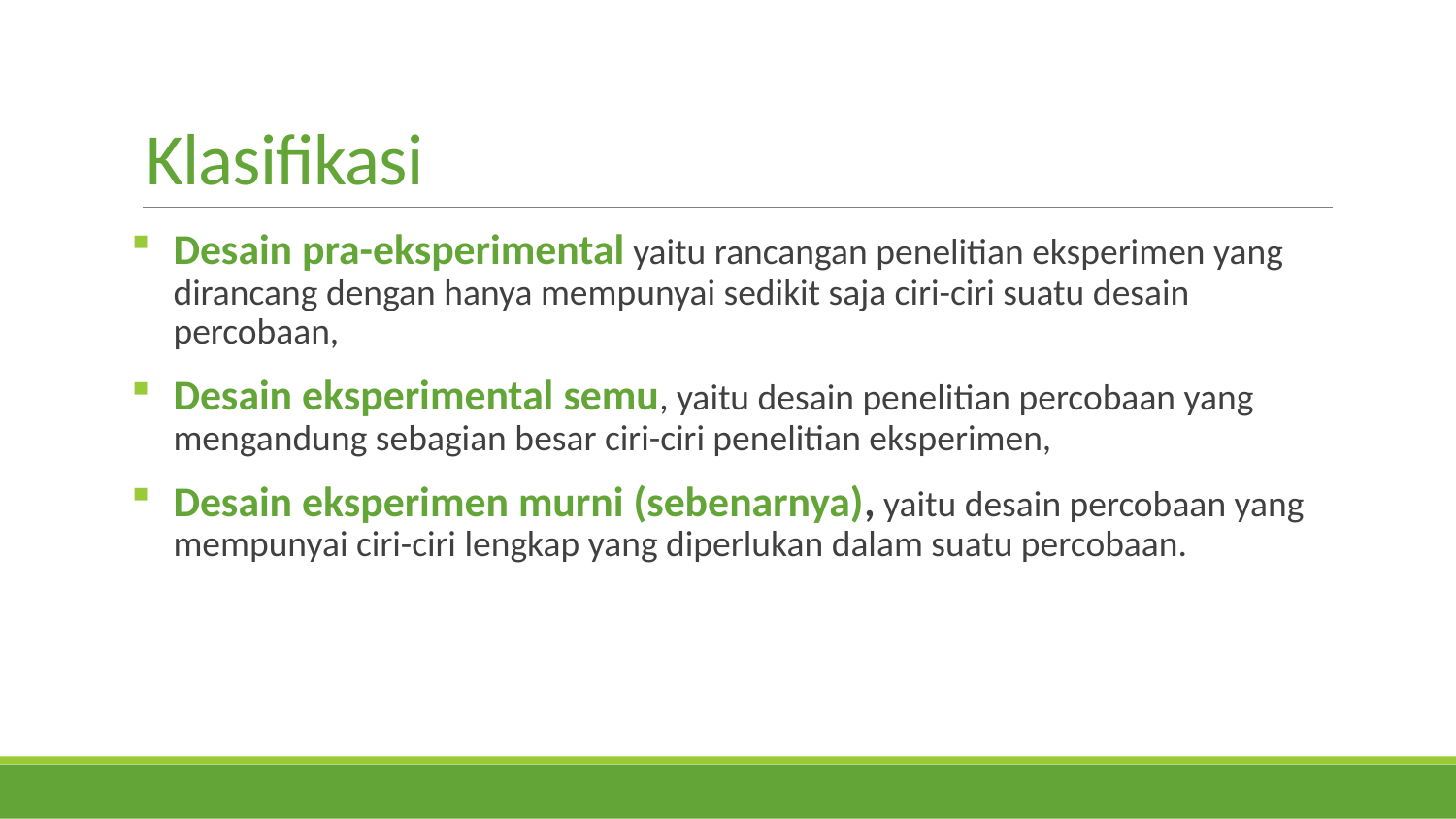

# Klasifikasi
Desain pra-eksperimental yaitu rancangan penelitian eksperimen yang dirancang dengan hanya mempunyai sedikit saja ciri-ciri suatu desain percobaan,
Desain eksperimental semu, yaitu desain penelitian percobaan yang mengandung sebagian besar ciri-ciri penelitian eksperimen,
Desain eksperimen murni (sebenarnya), yaitu desain percobaan yang mempunyai ciri-ciri lengkap yang diperlukan dalam suatu percobaan.